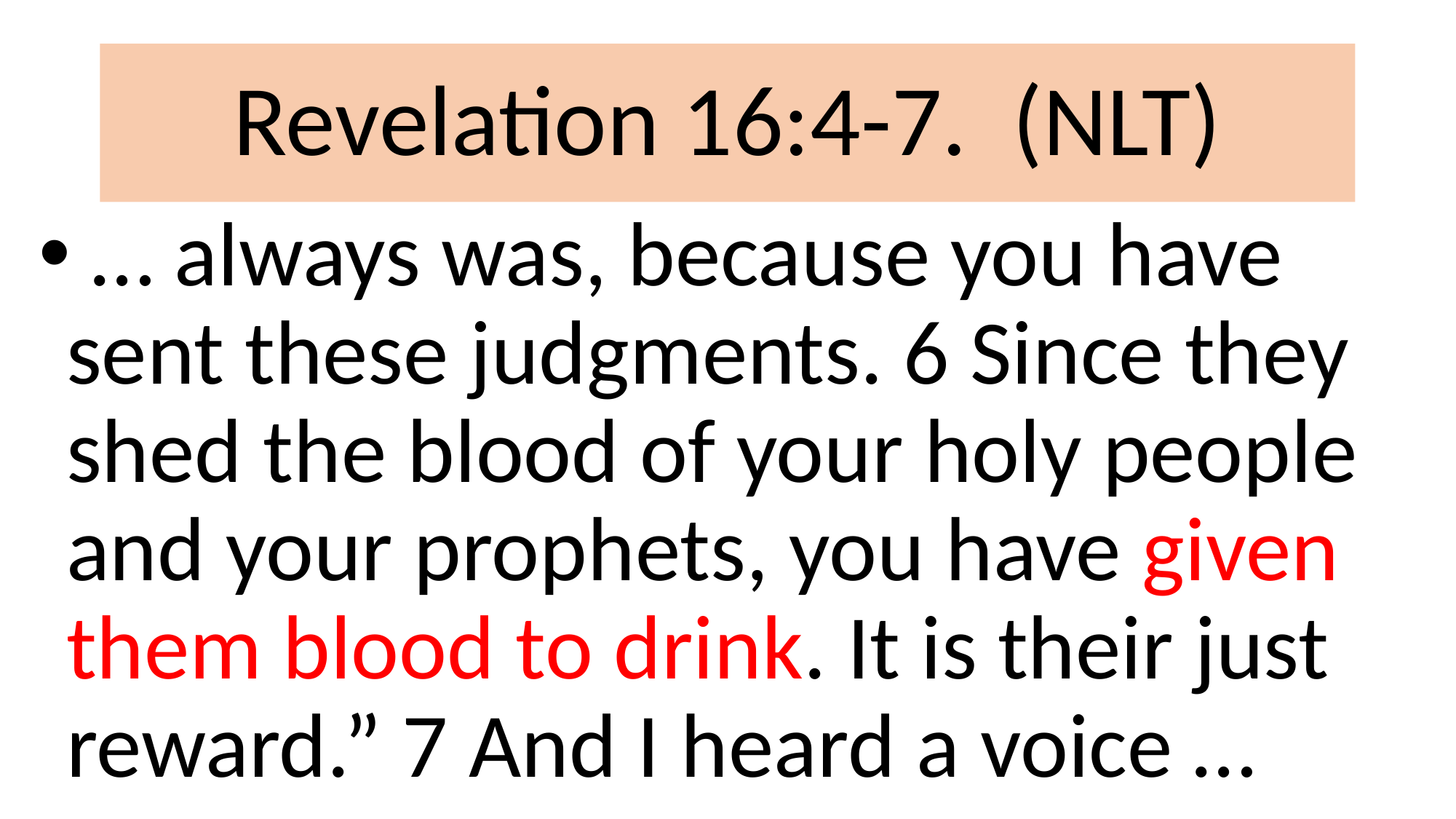

# Revelation 16:4-7.  (NLT)
 … always was, because you have sent these judgments. 6 Since they shed the blood of your holy people and your prophets, you have given them blood to drink. It is their just reward.” 7 And I heard a voice …